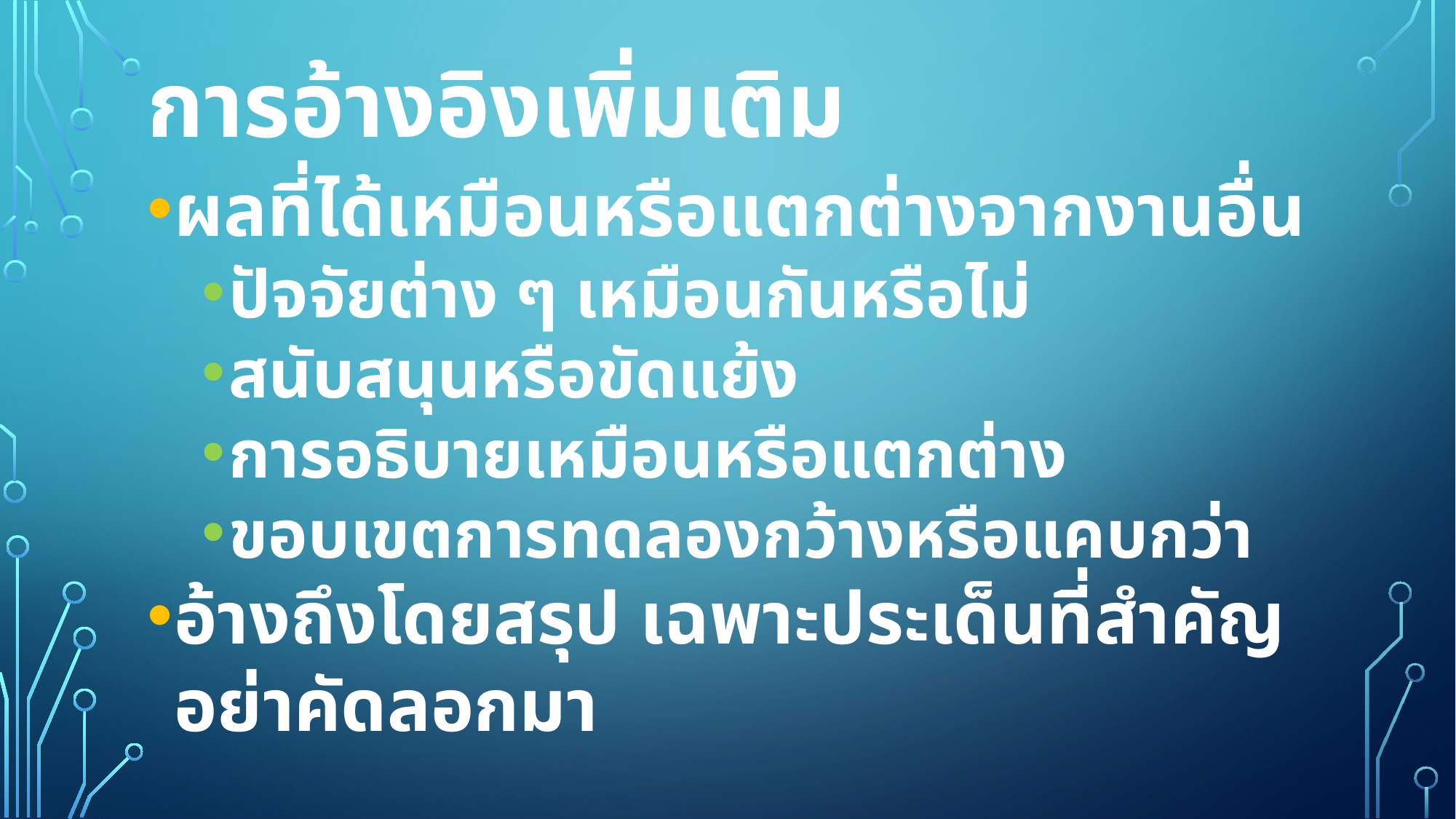

# การอ้างอิงเพิ่มเติม
ผลที่ได้เหมือนหรือแตกต่างจากงานอื่น
ปัจจัยต่าง ๆ เหมือนกันหรือไม่
สนับสนุนหรือขัดแย้ง
การอธิบายเหมือนหรือแตกต่าง
ขอบเขตการทดลองกว้างหรือแคบกว่า
อ้างถึงโดยสรุป เฉพาะประเด็นที่สำคัญ อย่าคัดลอกมา